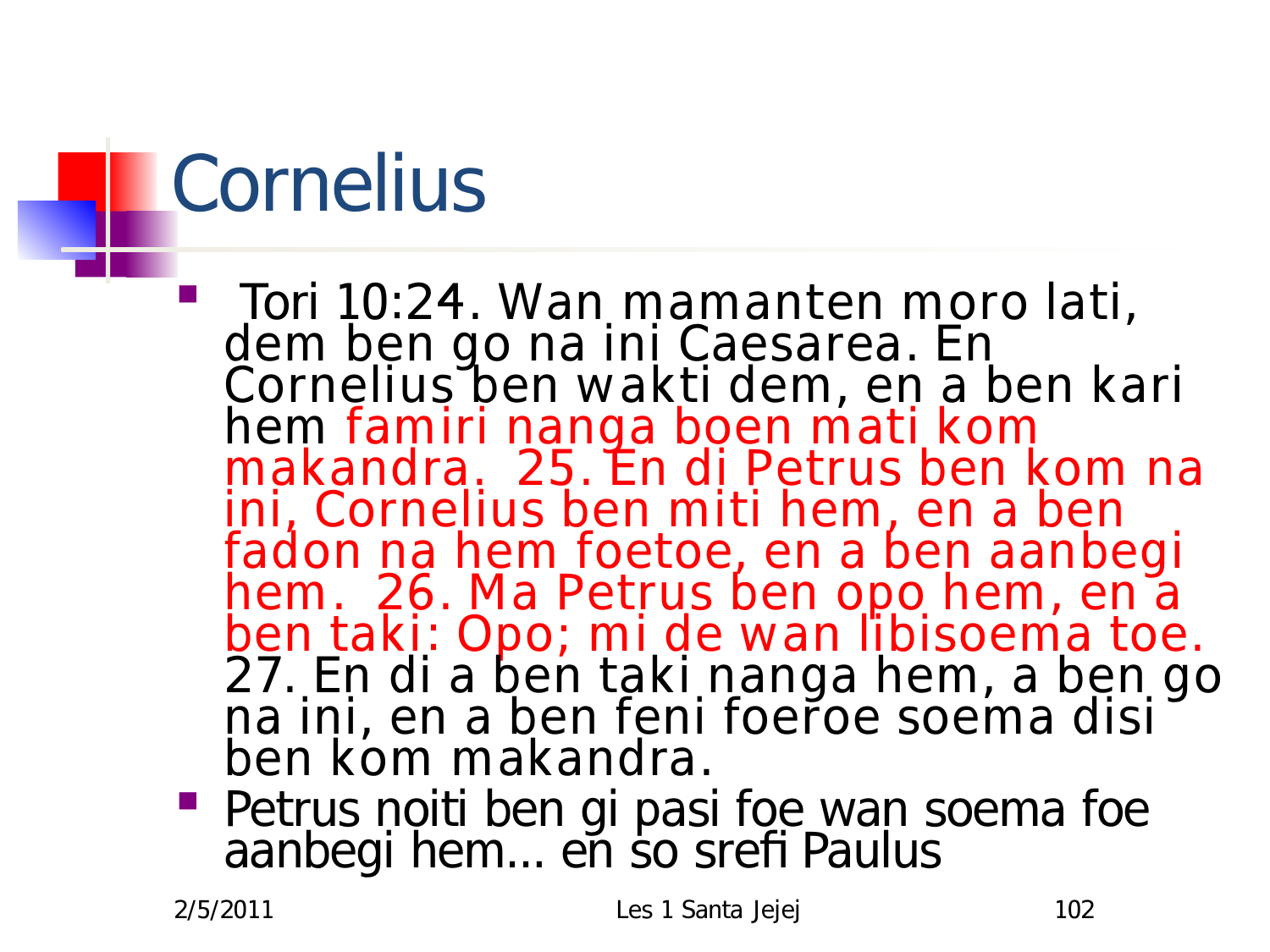

# Cornelius
 Tori 10:24. Wan mamanten moro lati, dem ben go na ini Caesarea. En Cornelius ben wakti dem, en a ben kari hem famiri nanga boen mati kom makandra.  25. En di Petrus ben kom na ini, Cornelius ben miti hem, en a ben fadon na hem foetoe, en a ben aanbegi hem.  26. Ma Petrus ben opo hem, en a ben taki: Opo; mi de wan libisoema toe.  27. En di a ben taki nanga hem, a ben go na ini, en a ben feni foeroe soema disi ben kom makandra.
Petrus noiti ben gi pasi foe wan soema foe aanbegi hem… en so srefi Paulus
2/5/2011
Les 1 Santa Jejej
102